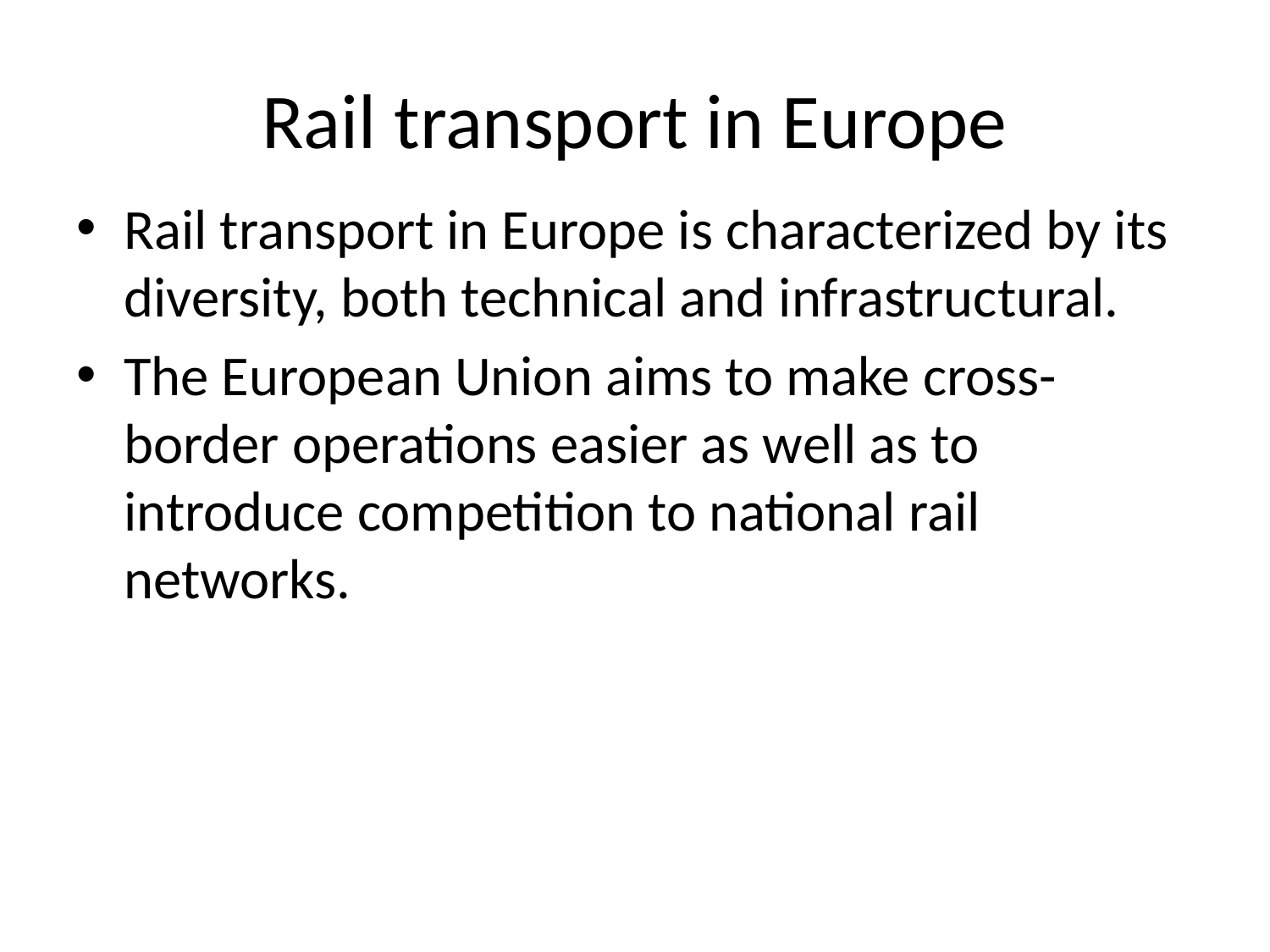

# Rail transport in Europe
Rail transport in Europe is characterized by its diversity, both technical and infrastructural.
The European Union aims to make cross-border operations easier as well as to introduce competition to national rail networks.